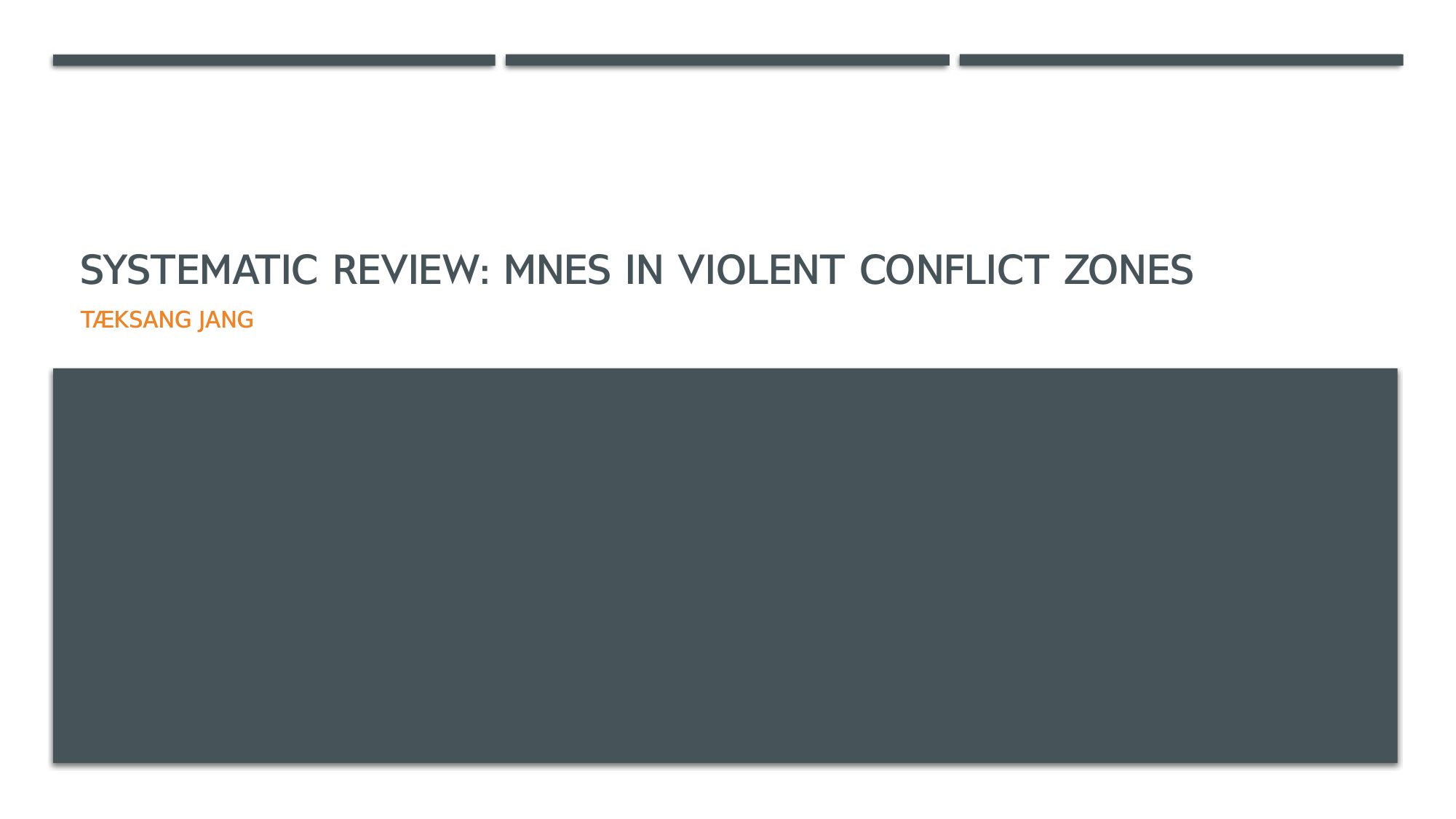

# Systematic review: MNEs in Violent conflict zones
Taeksang Jang